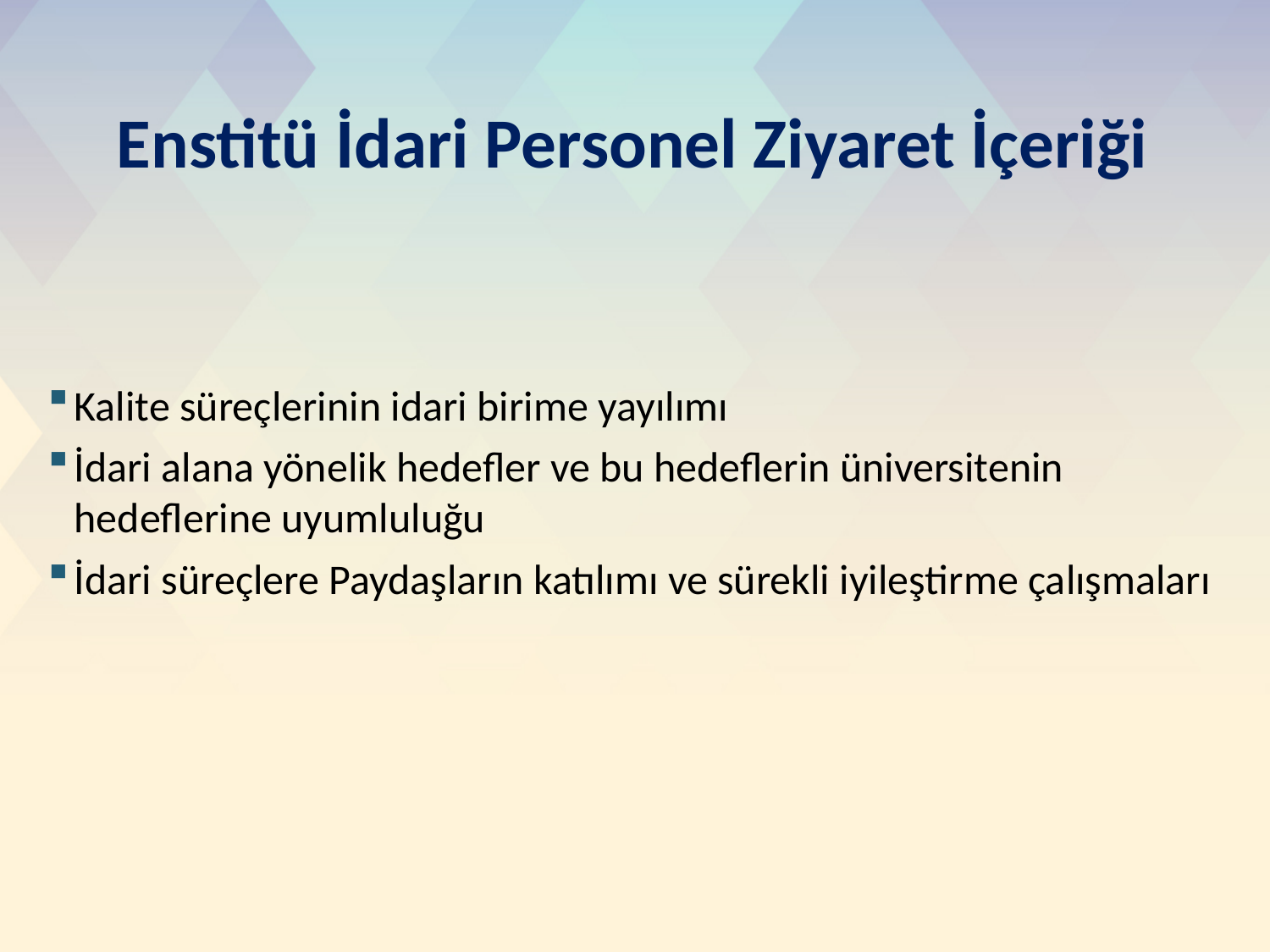

# Enstitü İdari Personel Ziyaret İçeriği

Kalite süreçlerinin idari birime yayılımı
İdari alana yönelik hedefler ve bu hedeflerin üniversitenin hedeflerine uyumluluğu
İdari süreçlere Paydaşların katılımı ve sürekli iyileştirme çalışmaları